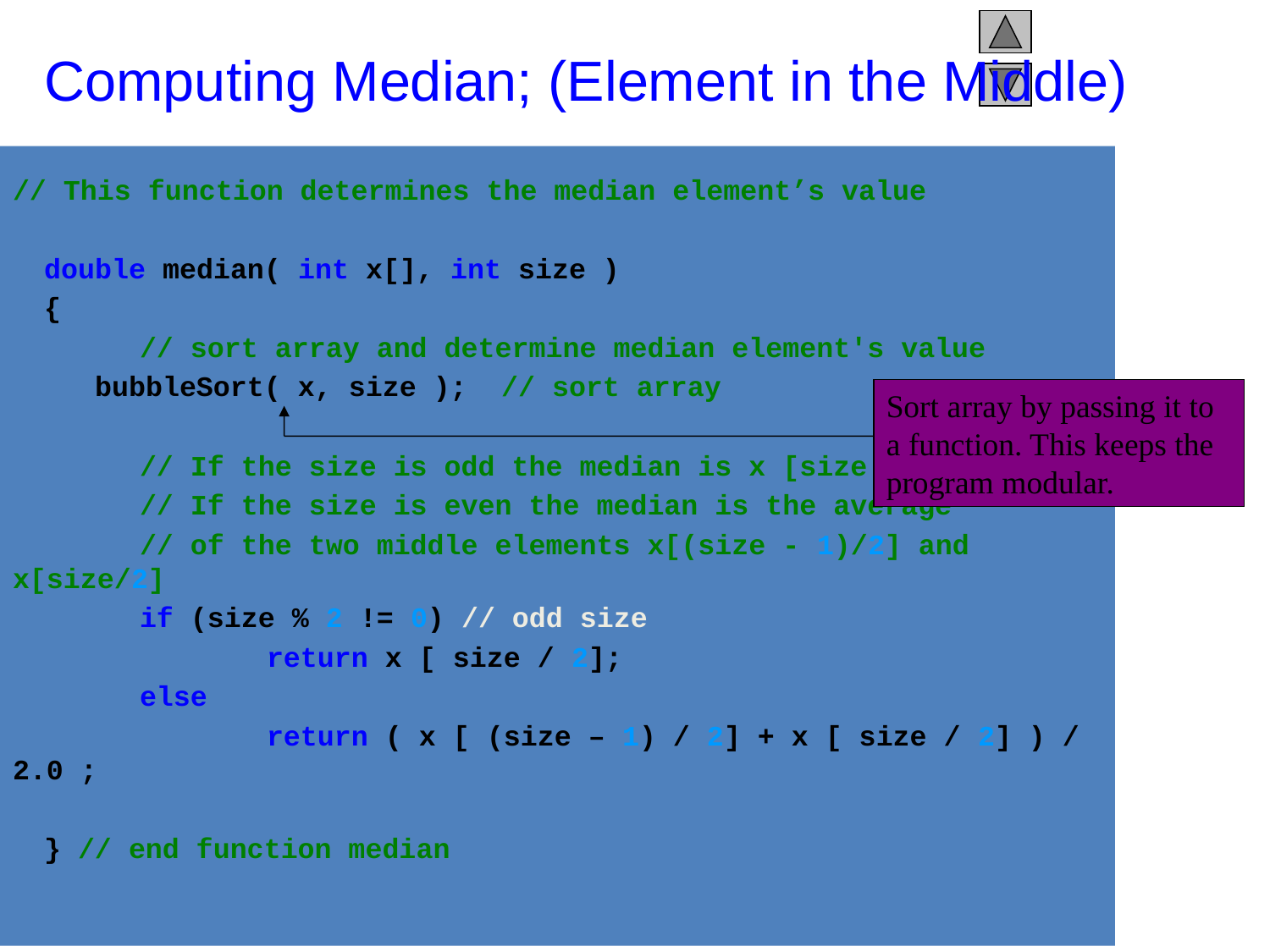

Computing Median; (Element in the Middle)
// This function determines the median element’s value

    double median( int x[], int size )
    {
 	// sort array and determine median element's value
       bubbleSort( x, size );  // sort array

	// If the size is odd the median is x [size / 2 ]
	// If the size is even the median is the average
	// of the two middle elements x[(size - 1)/2] and x[size/2]
	if (size % 2 != 0) // odd size
		return x [ size / 2];
	else
		return ( x [ (size – 1) / 2] + x [ size / 2] ) / 2.0 ;

    } // end function median

Sort array by passing it to a function. This keeps the program modular.